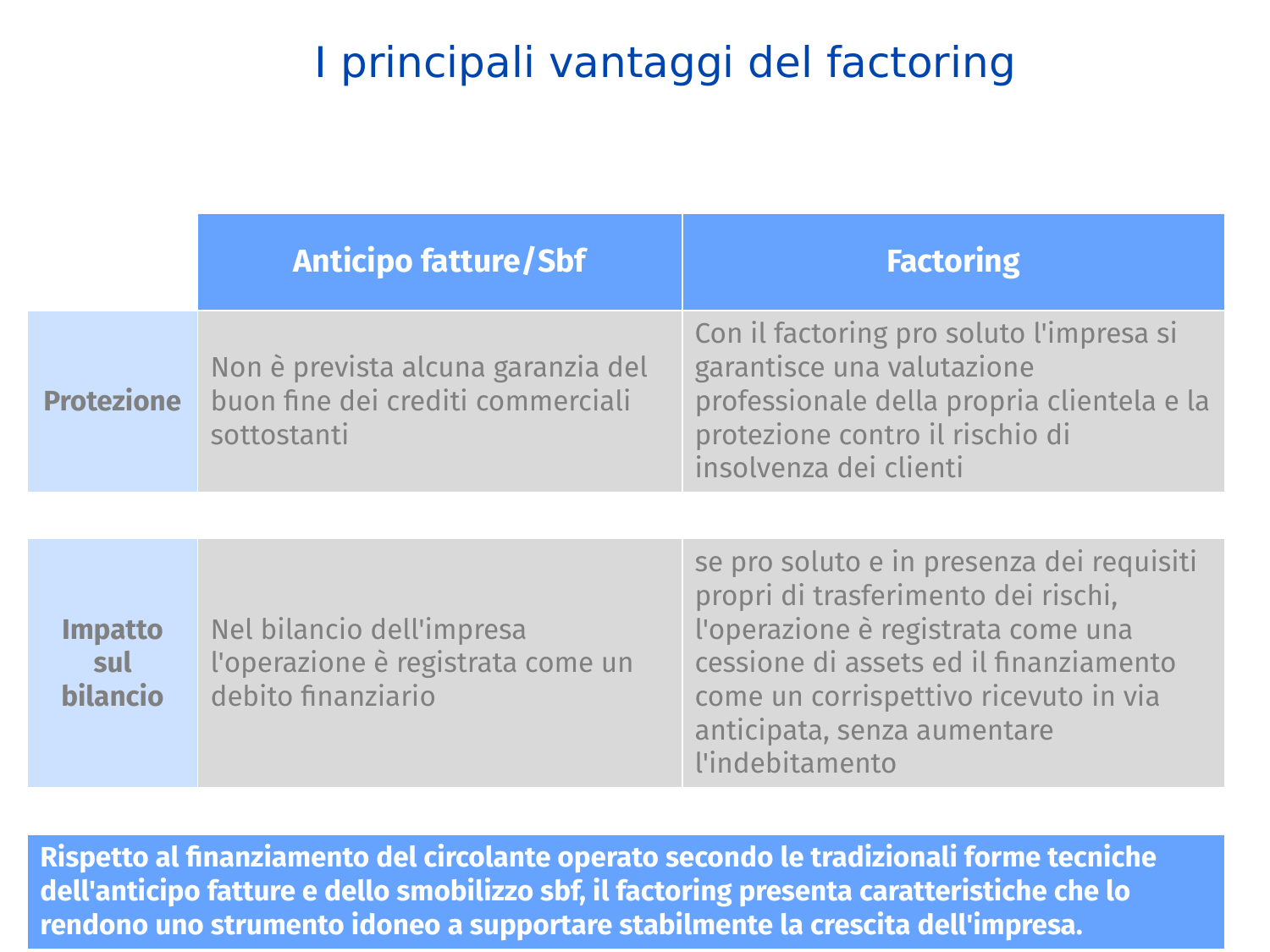

I principali vantaggi del factoring
|  | Anticipo fatture/Sbf | Factoring |
| --- | --- | --- |
|  |  |  |
| Protezione | Non è prevista alcuna garanzia del buon fine dei crediti commerciali sottostanti | Con il factoring pro soluto l'impresa si garantisce una valutazione professionale della propria clientela e la protezione contro il rischio di insolvenza dei clienti |
|  |  |  |
| Impatto sul bilancio | Nel bilancio dell'impresa l'operazione è registrata come un debito finanziario | se pro soluto e in presenza dei requisiti propri di trasferimento dei rischi, l'operazione è registrata come una cessione di assets ed il finanziamento come un corrispettivo ricevuto in via anticipata, senza aumentare l'indebitamento |
|  |  |  |
| Rispetto al finanziamento del circolante operato secondo le tradizionali forme tecniche dell'anticipo fatture e dello smobilizzo sbf, il factoring presenta caratteristiche che lo rendono uno strumento idoneo a supportare stabilmente la crescita dell'impresa. |  |  |
A ben vedere, anticipo fatture e factoring sono due prodotti diversi, funzionali a esigenze diverse.
76